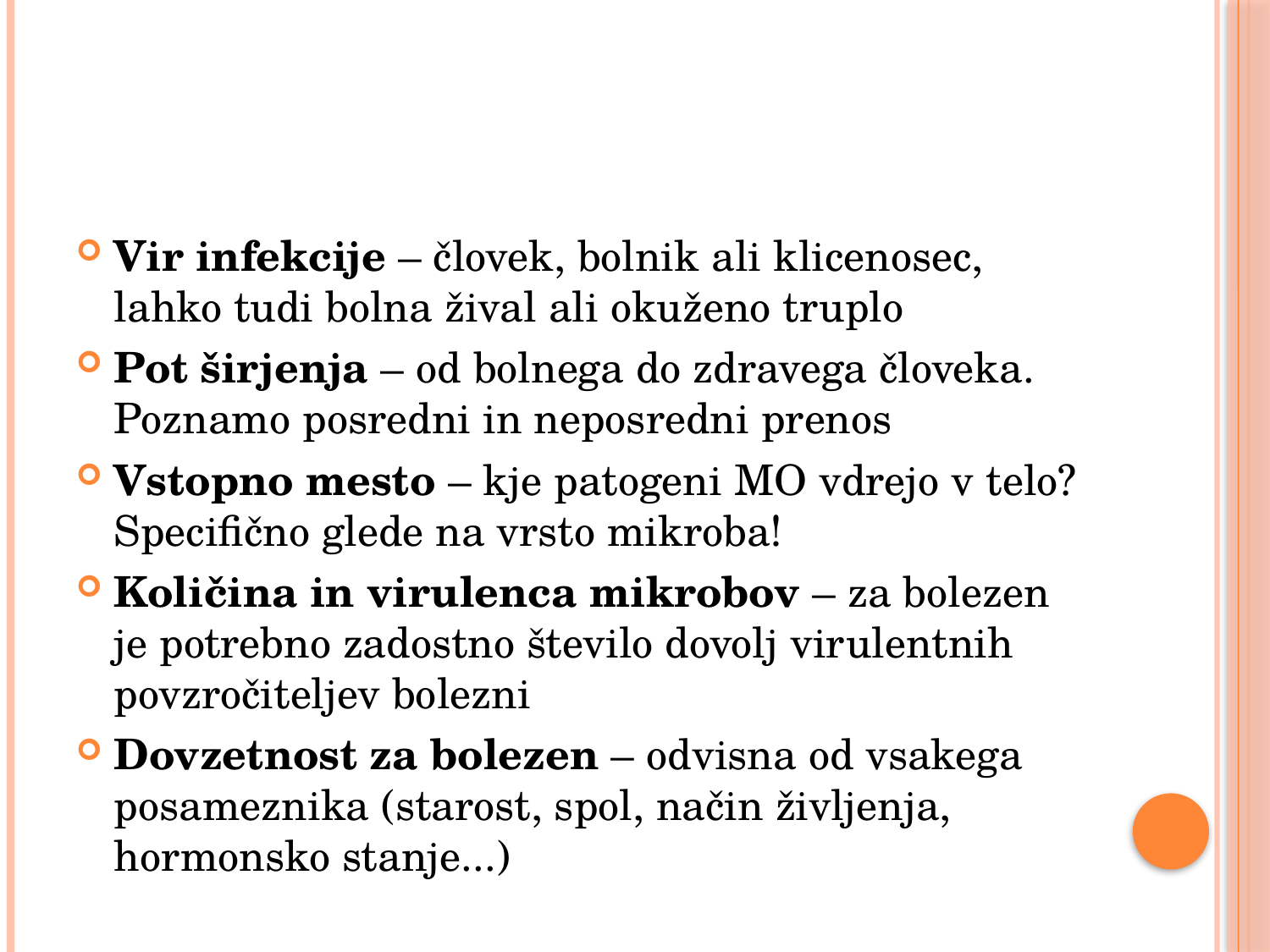

#
Vir infekcije – človek, bolnik ali klicenosec, lahko tudi bolna žival ali okuženo truplo
Pot širjenja – od bolnega do zdravega človeka. Poznamo posredni in neposredni prenos
Vstopno mesto – kje patogeni MO vdrejo v telo? Specifično glede na vrsto mikroba!
Količina in virulenca mikrobov – za bolezen je potrebno zadostno število dovolj virulentnih povzročiteljev bolezni
Dovzetnost za bolezen – odvisna od vsakega posameznika (starost, spol, način življenja, hormonsko stanje...)